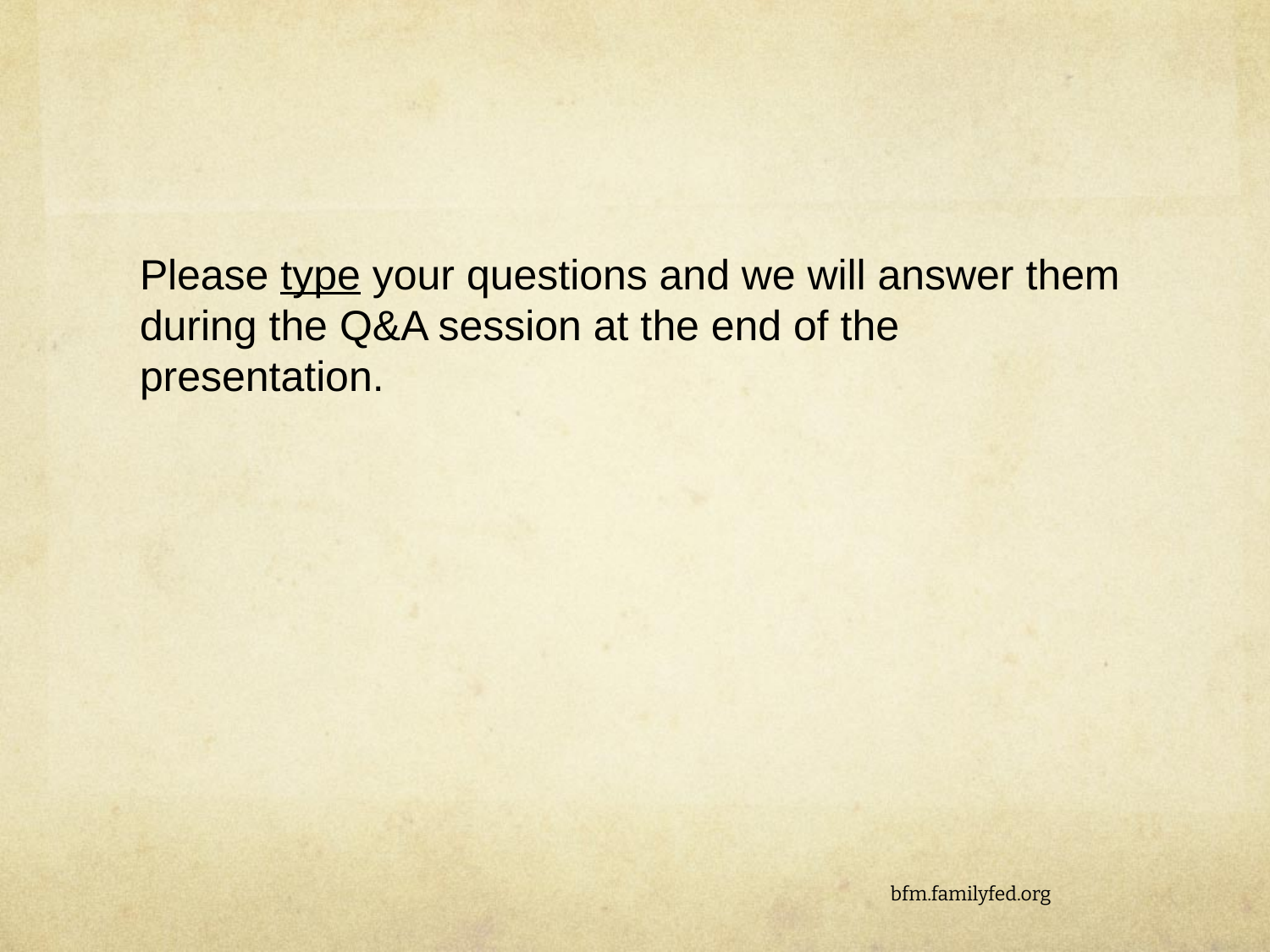

#
Please type your questions and we will answer them during the Q&A session at the end of the presentation.
bfm.familyfed.org